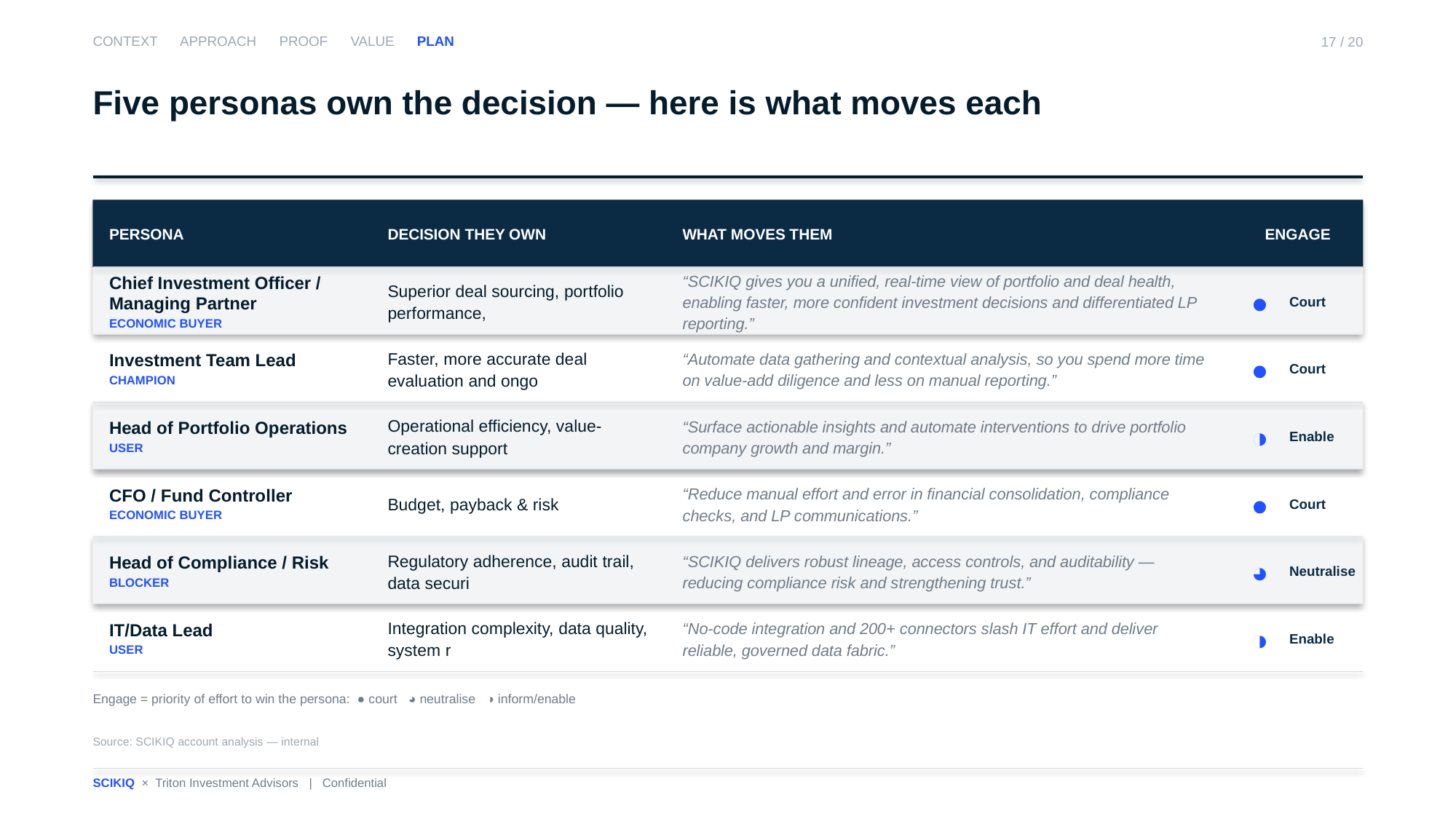

CONTEXT      APPROACH      PROOF      VALUE      PLAN
17 / 20
Five personas own the decision — here is what moves each

PERSONA
DECISION THEY OWN
WHAT MOVES THEM
ENGAGE

Chief Investment Officer / Managing Partner
ECONOMIC BUYER
Superior deal sourcing, portfolio performance,
“SCIKIQ gives you a unified, real-time view of portfolio and deal health, enabling faster, more confident investment decisions and differentiated LP reporting.”
Court
●
Investment Team Lead
CHAMPION
Faster, more accurate deal evaluation and ongo
“Automate data gathering and contextual analysis, so you spend more time on value-add diligence and less on manual reporting.”
Court
●

Head of Portfolio Operations
USER
Operational efficiency, value-creation support
“Surface actionable insights and automate interventions to drive portfolio company growth and margin.”
Enable
◑
CFO / Fund Controller
ECONOMIC BUYER
Budget, payback & risk
“Reduce manual effort and error in financial consolidation, compliance checks, and LP communications.”
Court
●

Head of Compliance / Risk
BLOCKER
Regulatory adherence, audit trail, data securi
“SCIKIQ delivers robust lineage, access controls, and auditability — reducing compliance risk and strengthening trust.”
Neutralise
◕
IT/Data Lead
USER
Integration complexity, data quality, system r
“No-code integration and 200+ connectors slash IT effort and deliver reliable, governed data fabric.”
Enable
◑
Engage = priority of effort to win the persona:  ● court   ◕ neutralise   ◑ inform/enable
Source: SCIKIQ account analysis — internal
SCIKIQ  ×  Triton Investment Advisors   |   Confidential